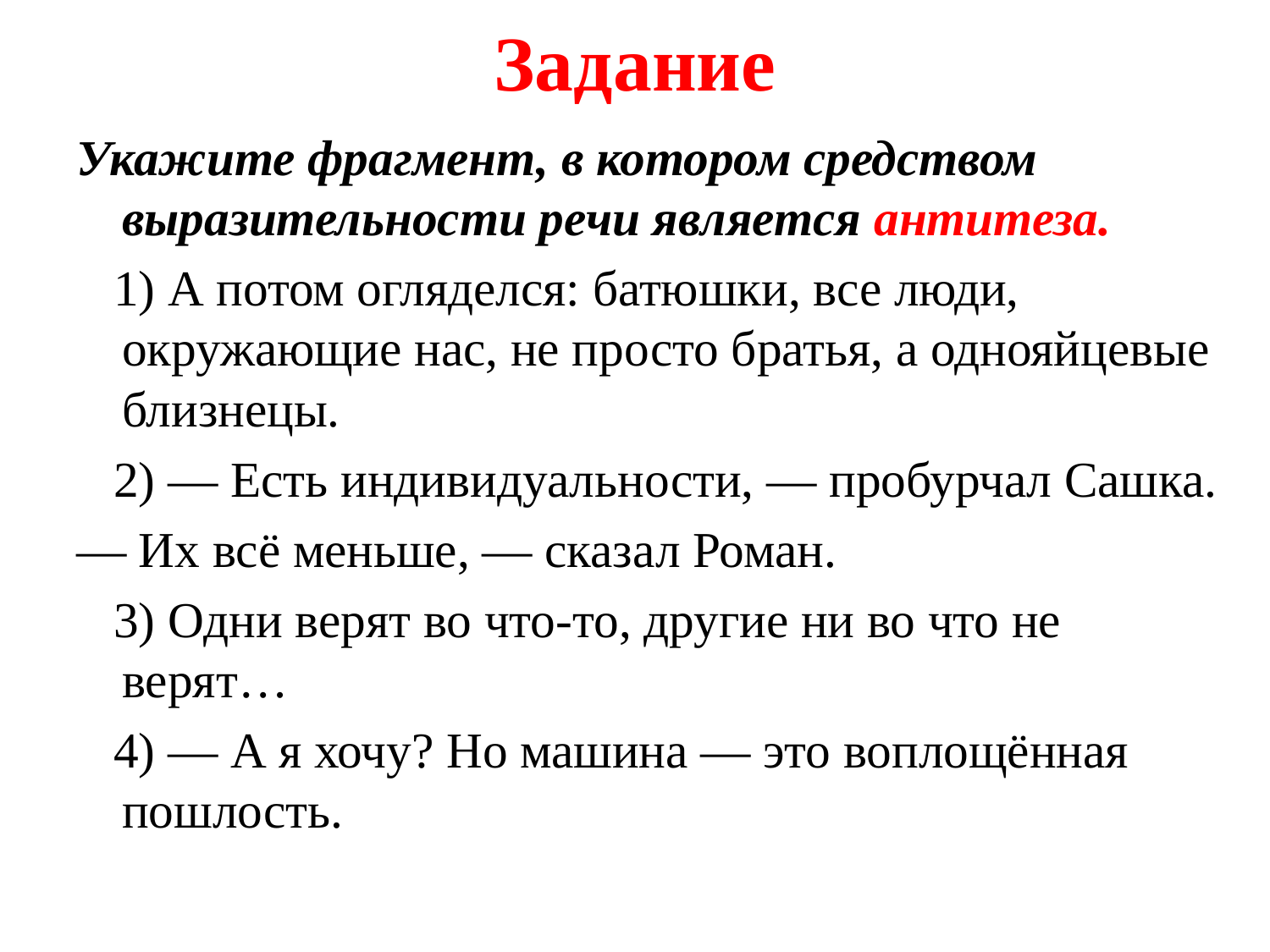

# Задание
Укажите фрагмент, в котором средством выразительности речи является антитеза.
   1) А потом огляделся: батюшки, все люди, окружающие нас, не просто братья, а однояйцевые близнецы.
   2) — Есть индивидуальности, — пробурчал Сашка.
— Их всё меньше, — сказал Роман.
   3) Одни верят во что-то, другие ни во что не верят…
   4) — А я хочу? Но машина — это воплощённая пошлость.